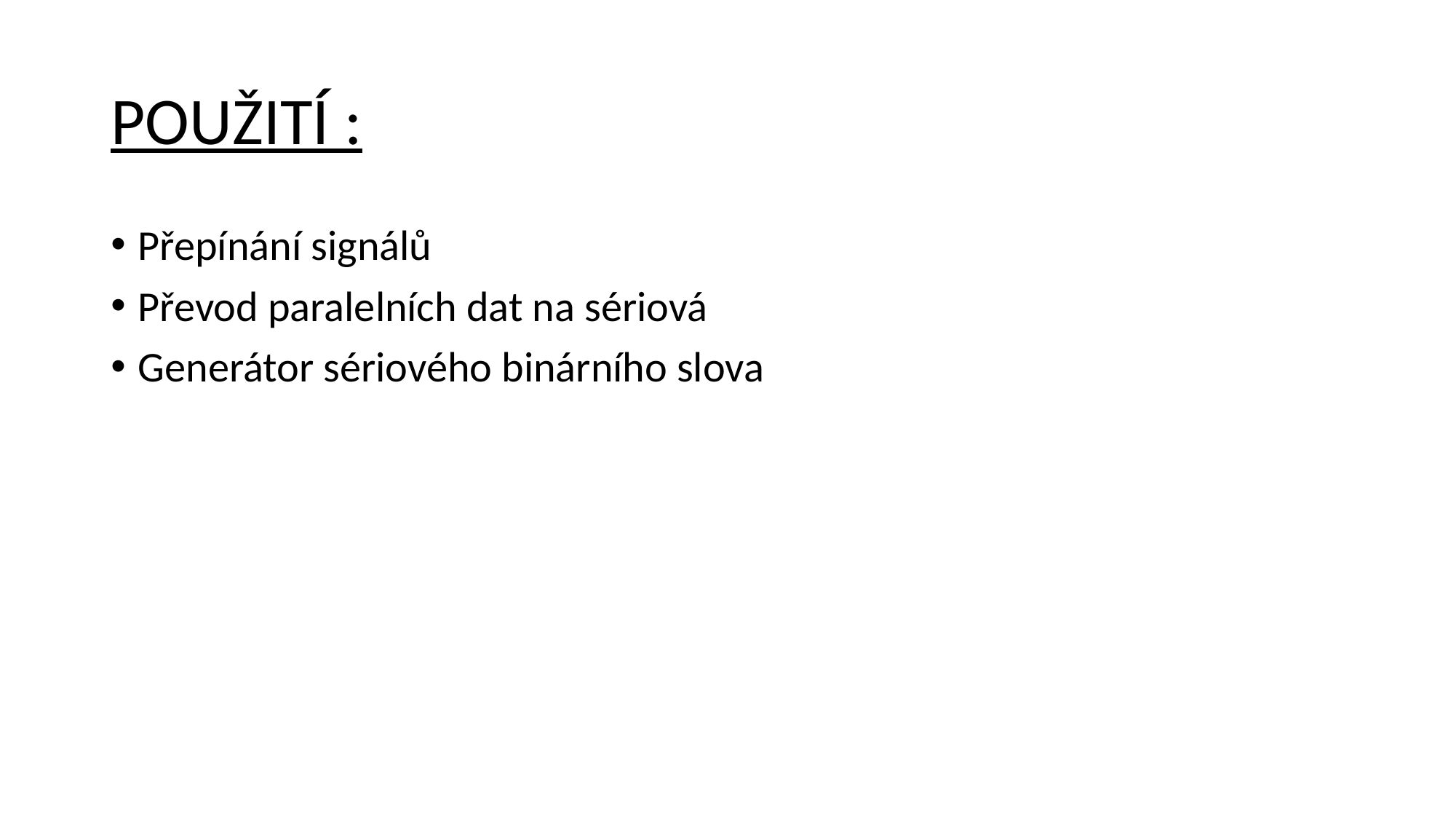

# POUŽITÍ :
Přepínání signálů
Převod paralelních dat na sériová
Generátor sériového binárního slova